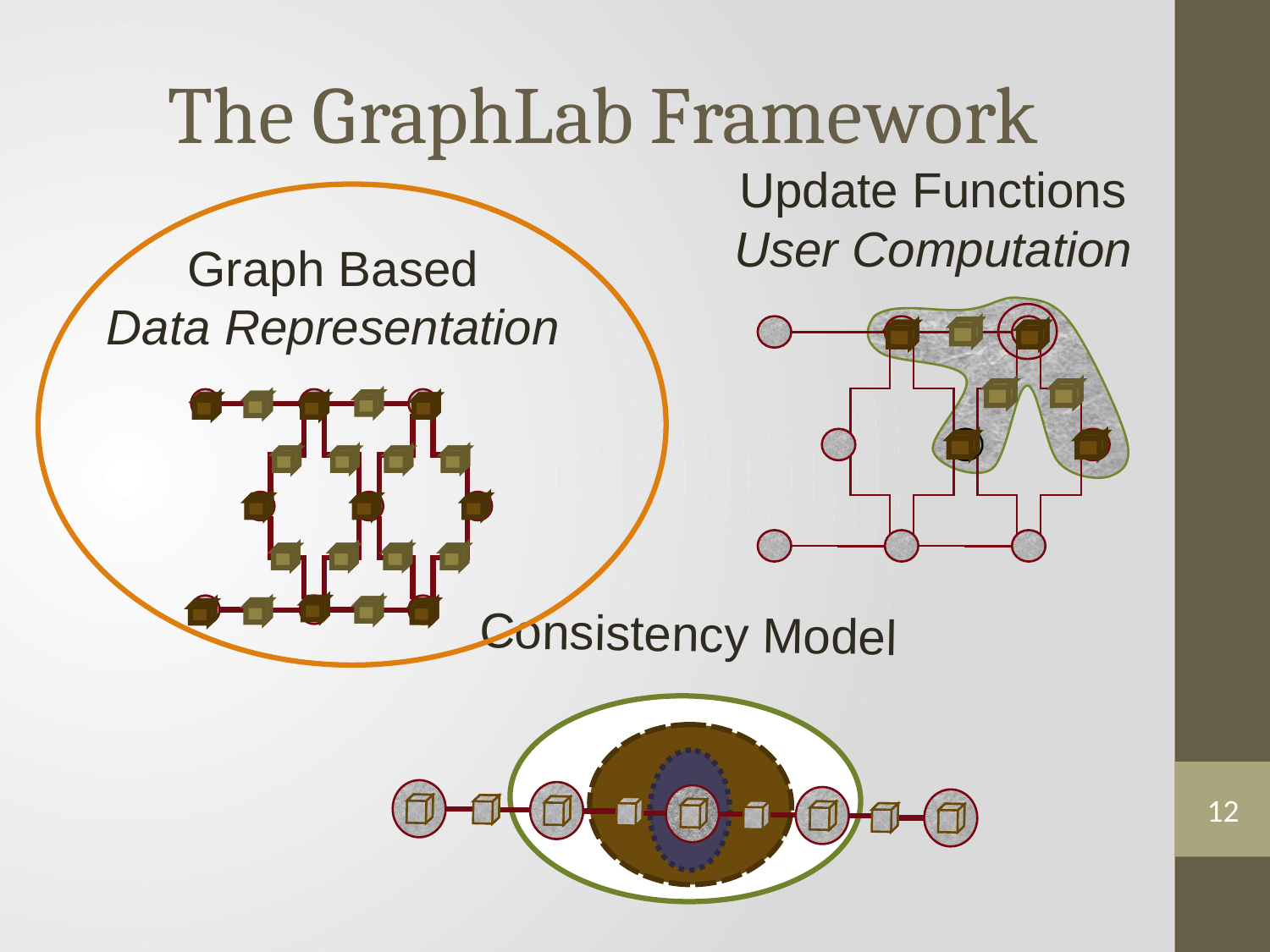

The GraphLab Framework
Update Functions
User Computation

Graph Based
Data Representation

Consistency Model

12